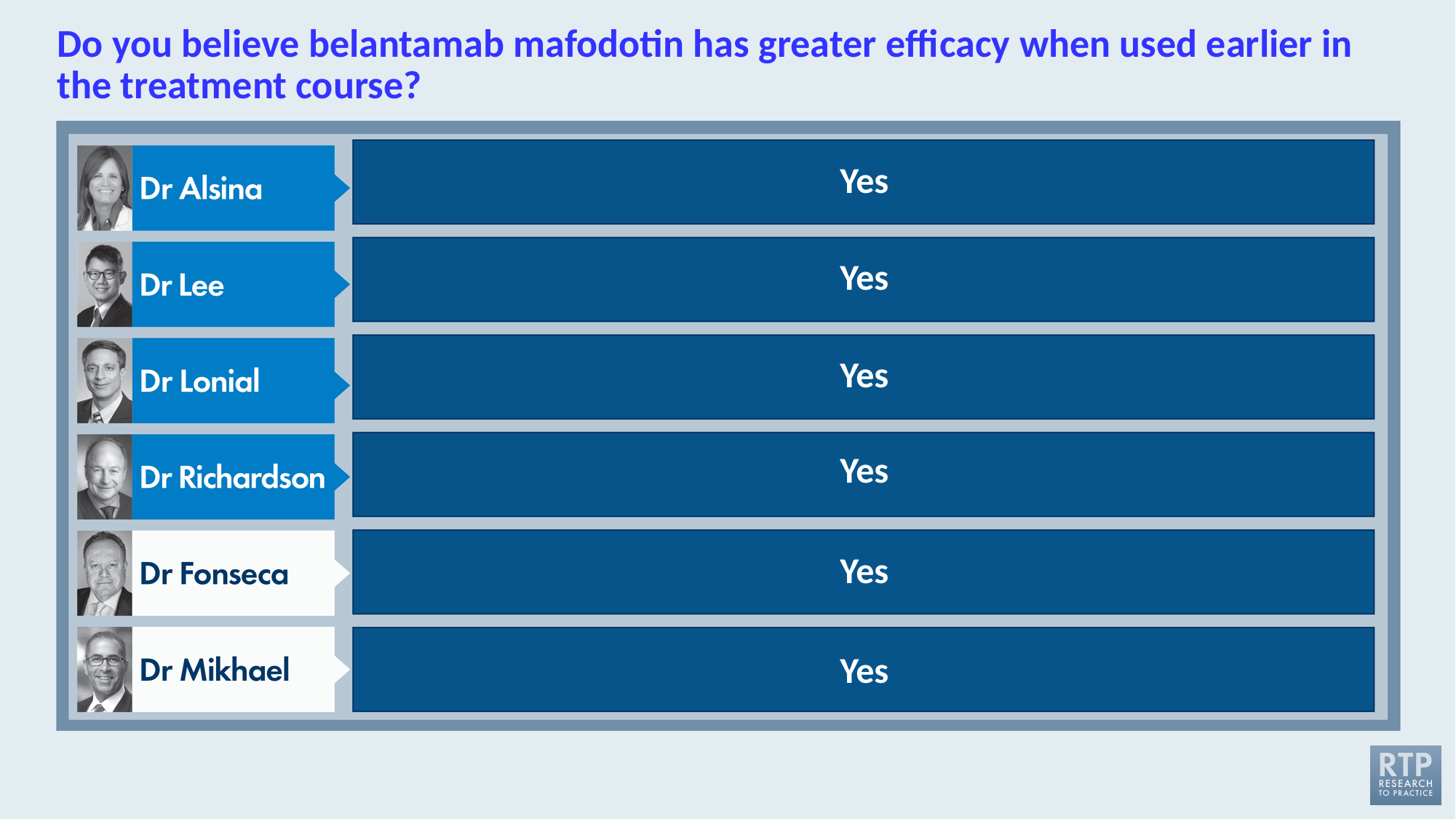

# Do you believe belantamab mafodotin has greater effi­cacy when used earlier in the treatment course?
Yes
Yes
Yes
Yes
Yes
Yes